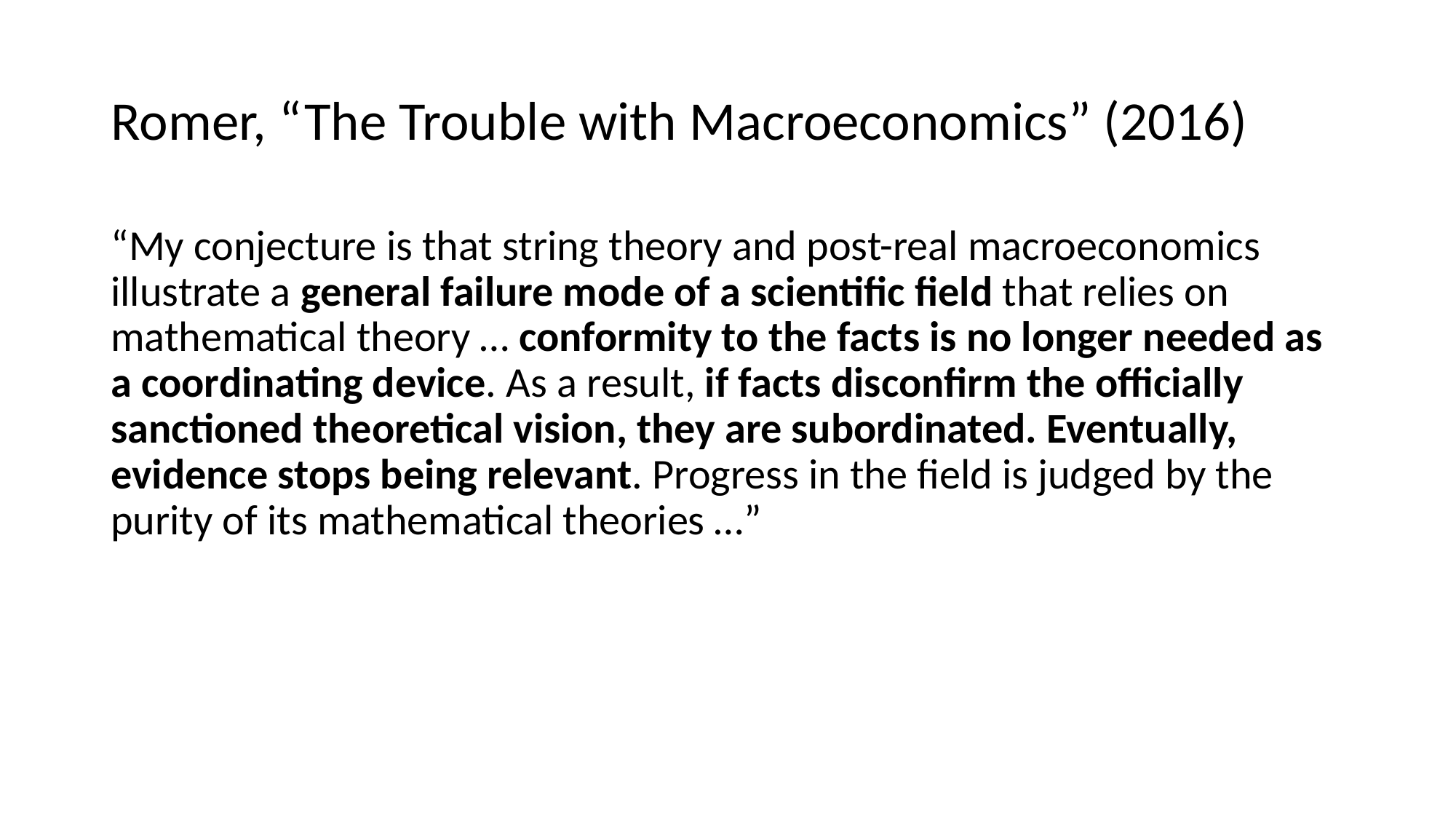

# Romer, “The Trouble with Macroeconomics” (2016)
“My conjecture is that string theory and post-real macroeconomics illustrate a general failure mode of a scientific field that relies on mathematical theory … conformity to the facts is no longer needed as a coordinating device. As a result, if facts disconfirm the officially sanctioned theoretical vision, they are subordinated. Eventually, evidence stops being relevant. Progress in the field is judged by the purity of its mathematical theories …”